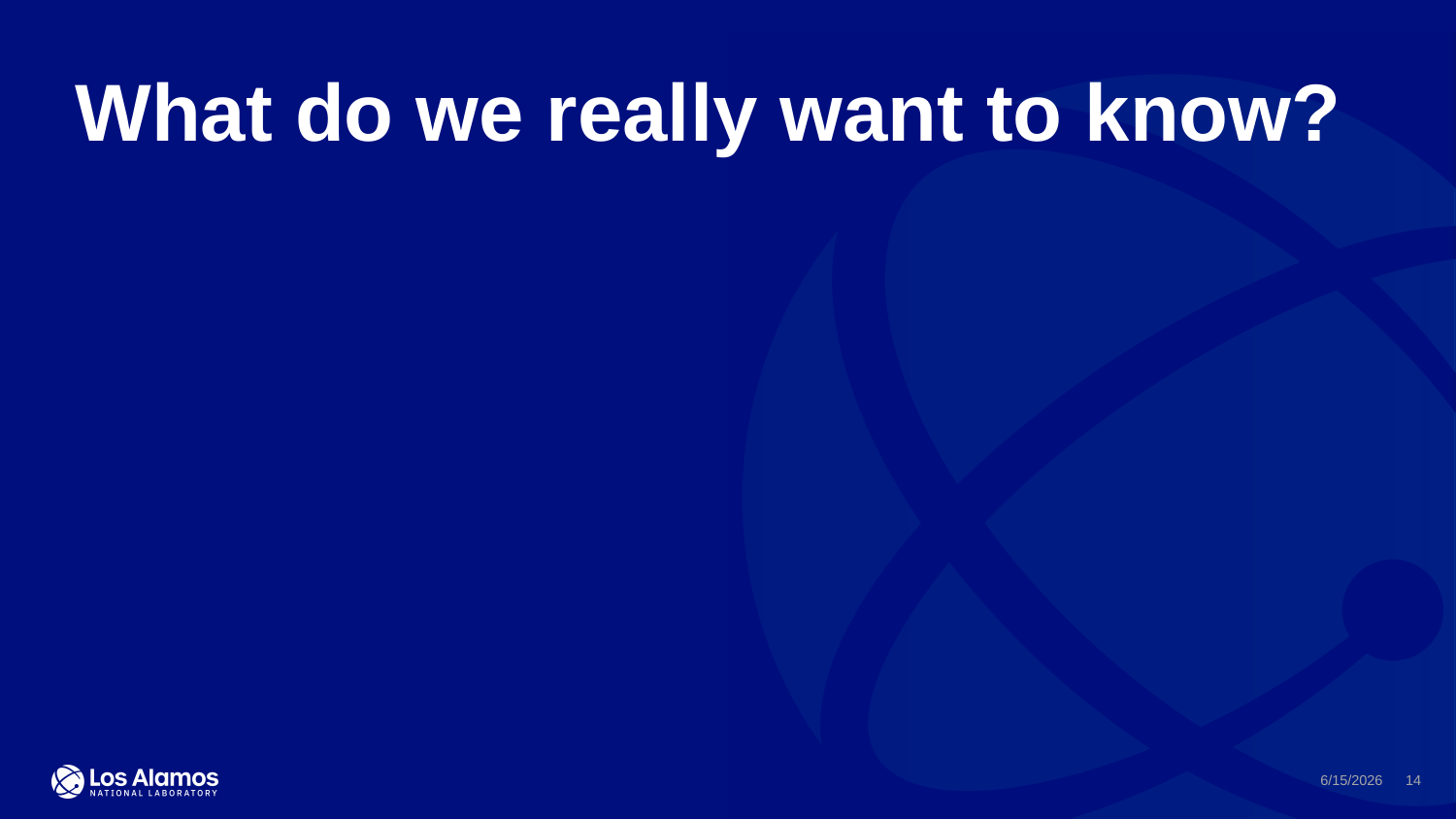

What do we really want to know?